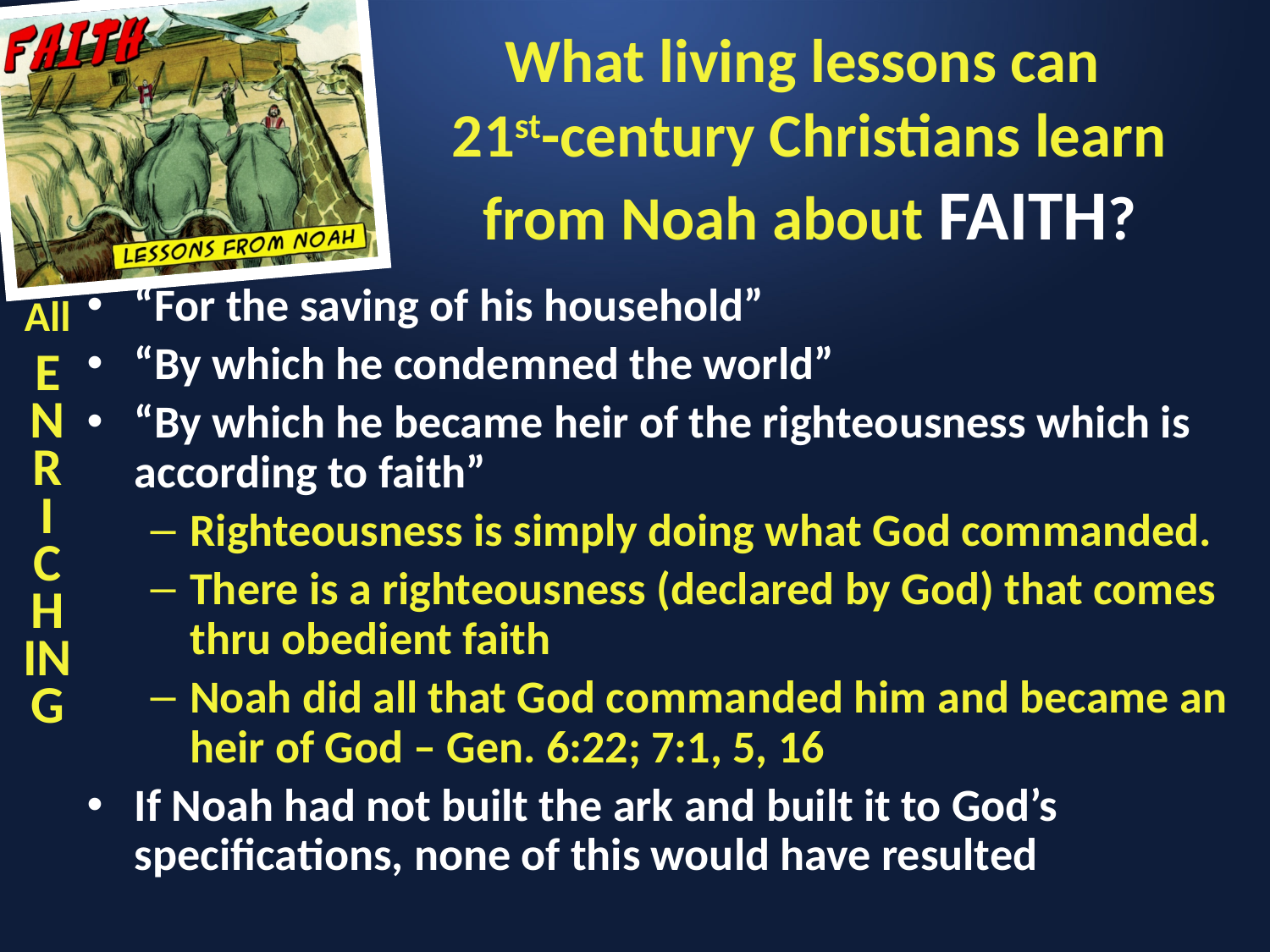

# What living lessons can 21st-century Christians learn from Noah about FAITH?
“For the saving of his household”
“By which he condemned the world”
“By which he became heir of the righteousness which is according to faith”
Righteousness is simply doing what God commanded.
There is a righteousness (declared by God) that comes thru obedient faith
Noah did all that God commanded him and became an heir of God – Gen. 6:22; 7:1, 5, 16
If Noah had not built the ark and built it to God’s specifications, none of this would have resulted

All
E
N
R
I
C
H
IN
G